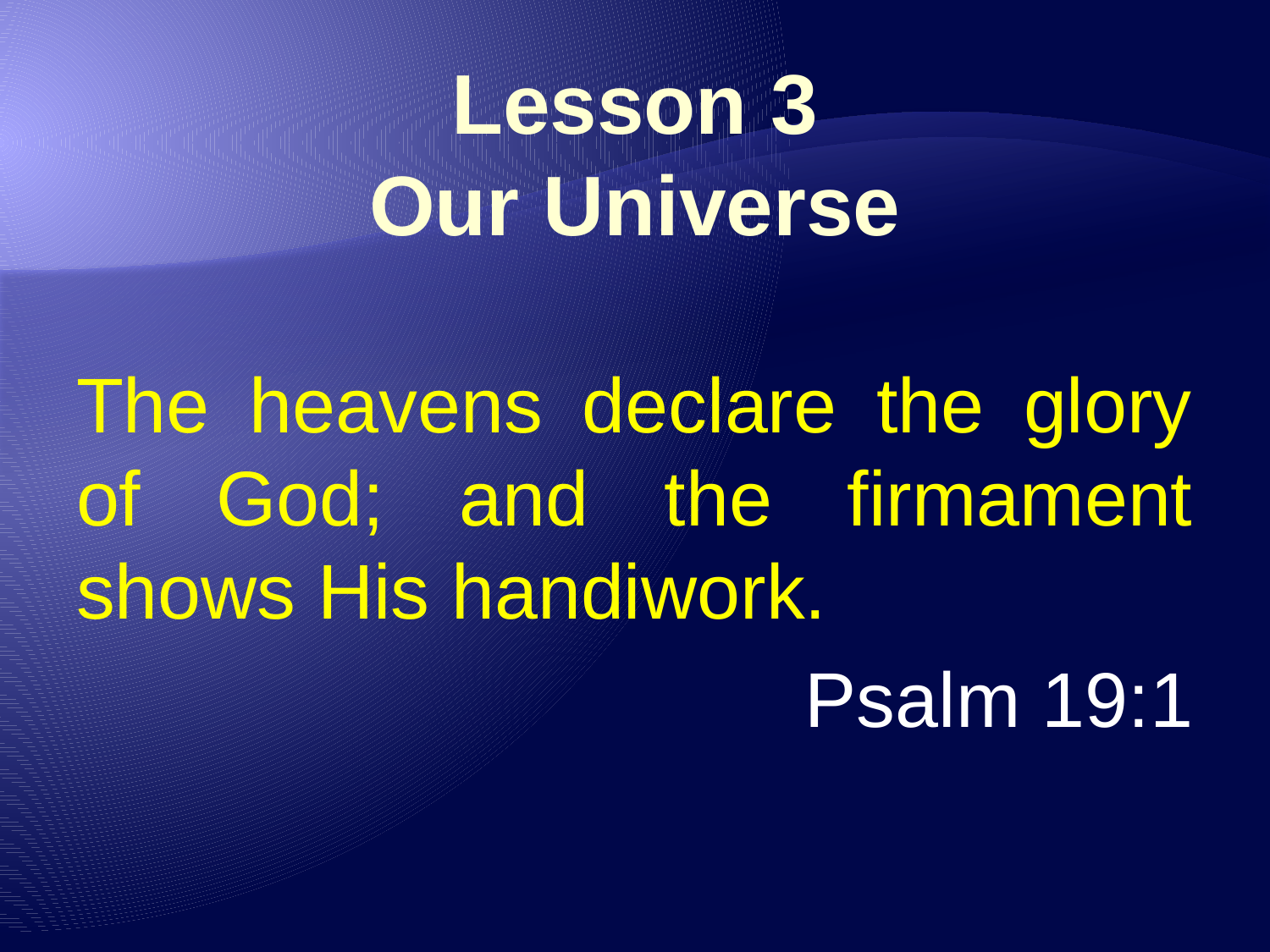

# Lesson 3 Our Universe
The heavens declare the glory of God; and the firmament shows His handiwork.
 Psalm 19:1